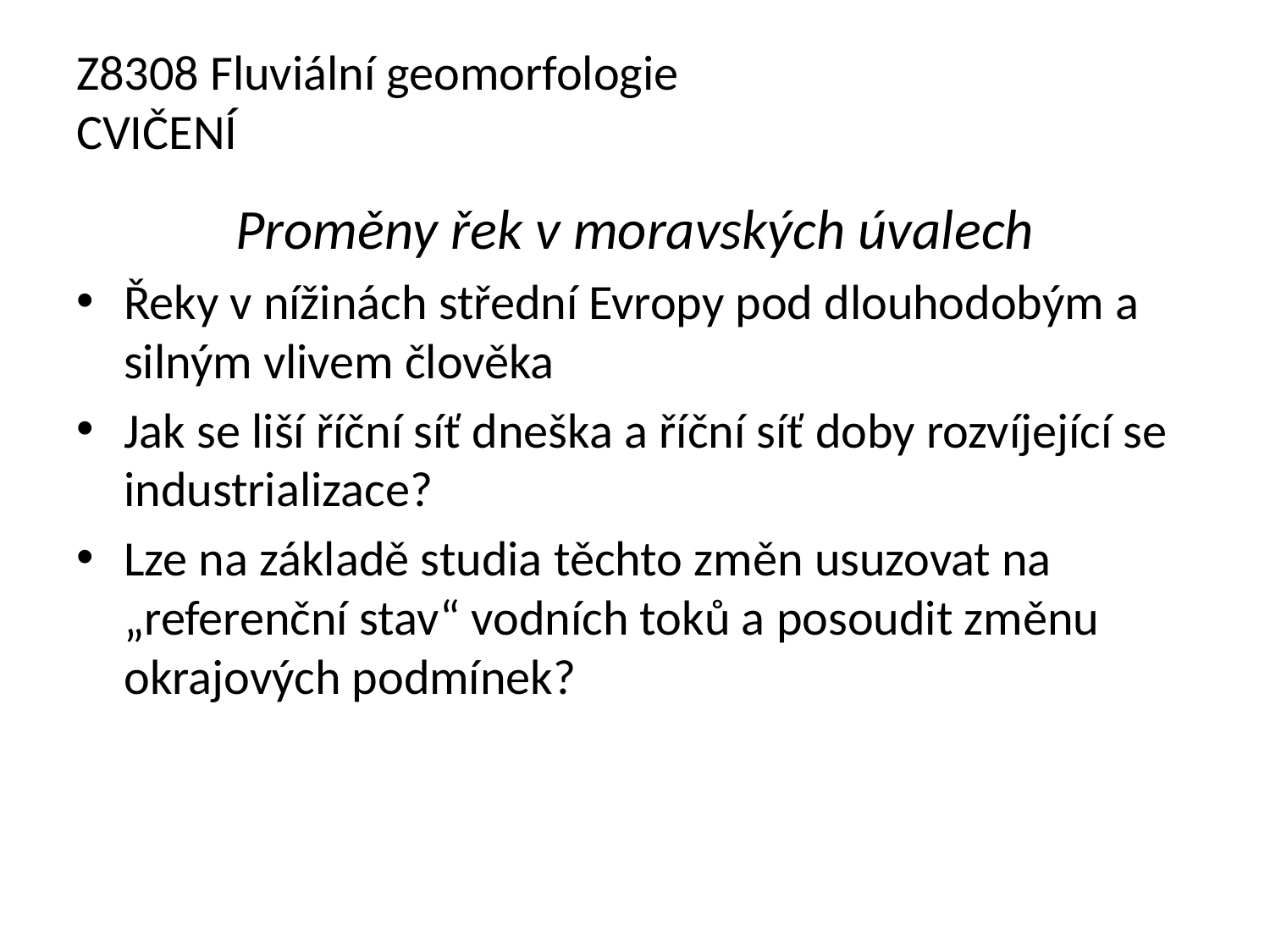

# Z8308 Fluviální geomorfologie CVIČENÍ
Proměny řek v moravských úvalech
Řeky v nížinách střední Evropy pod dlouhodobým a silným vlivem člověka
Jak se liší říční síť dneška a říční síť doby rozvíjející se industrializace?
Lze na základě studia těchto změn usuzovat na „referenční stav“ vodních toků a posoudit změnu okrajových podmínek?